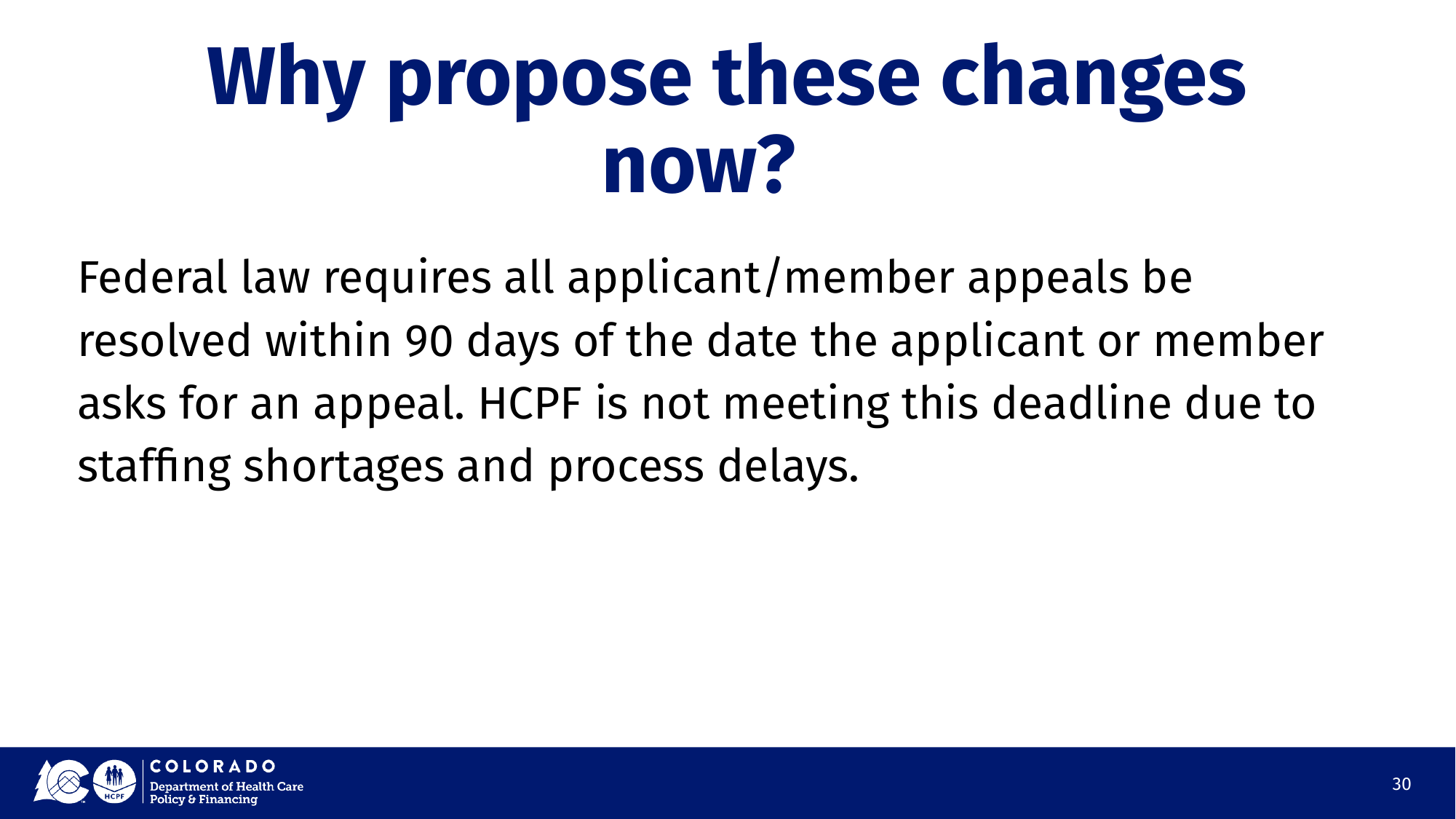

# Why propose these changes now?
Federal law requires all applicant/member appeals be resolved within 90 days of the date the applicant or member asks for an appeal. HCPF is not meeting this deadline due to staffing shortages and process delays.
30